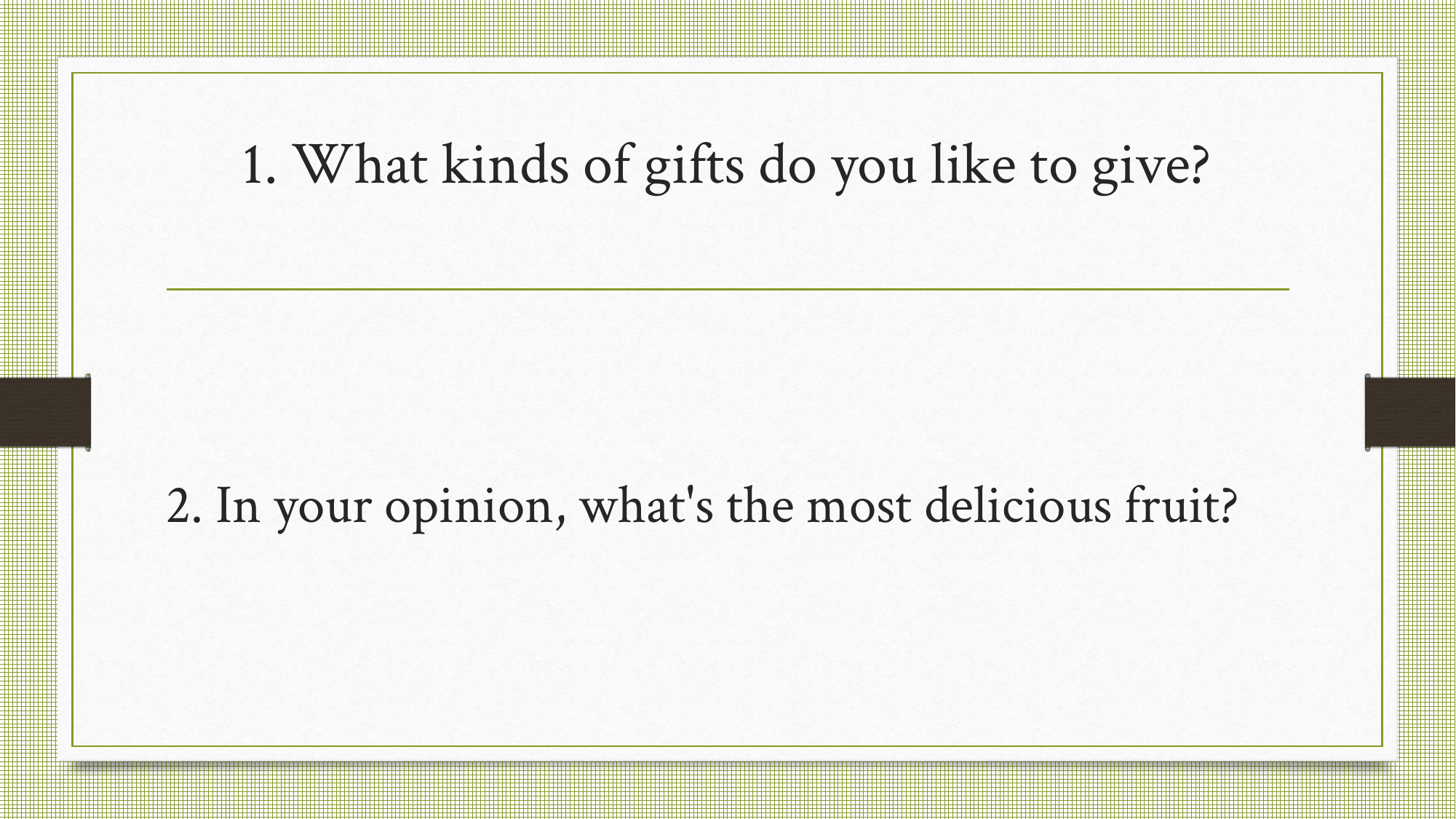

# 1. What kinds of gifts do you like to give?
2. In your opinion, what's the most delicious fruit?